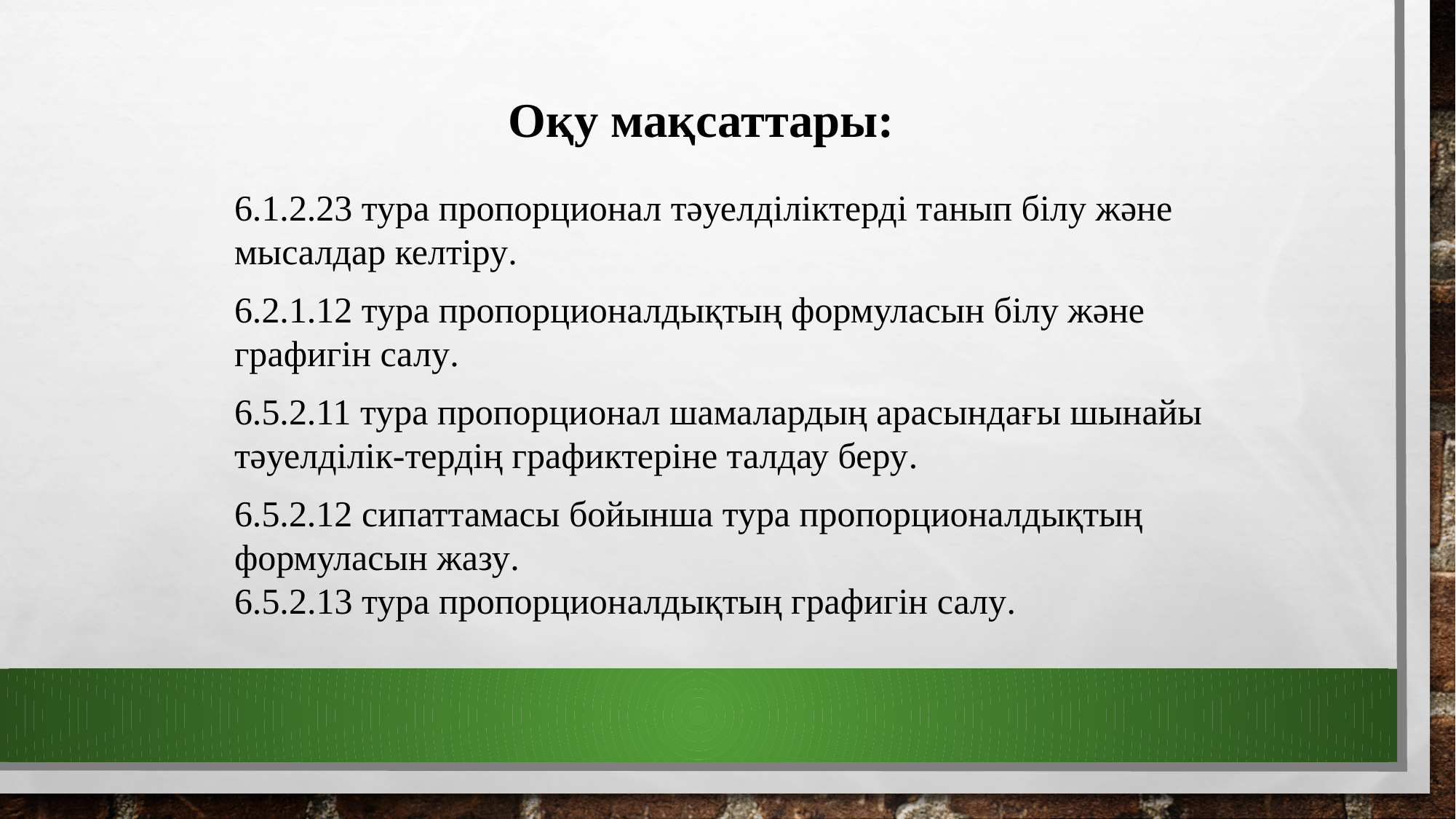

Оқу мақсаттары:
6.1.2.23 тура пропорционал тәуелділіктерді танып білу және мысалдар келтіру.

6.2.1.12 тура пропорционалдықтың формуласын білу және графигін салу.

6.5.2.11 тура пропорционал шамалардың арасындағы шынайы тәуелділік-тердің графиктеріне талдау беру.

6.5.2.12 сипаттамасы бойынша тура пропорционалдықтың формуласын жазу.
6.5.2.13 тура пропорционалдықтың графигін салу.